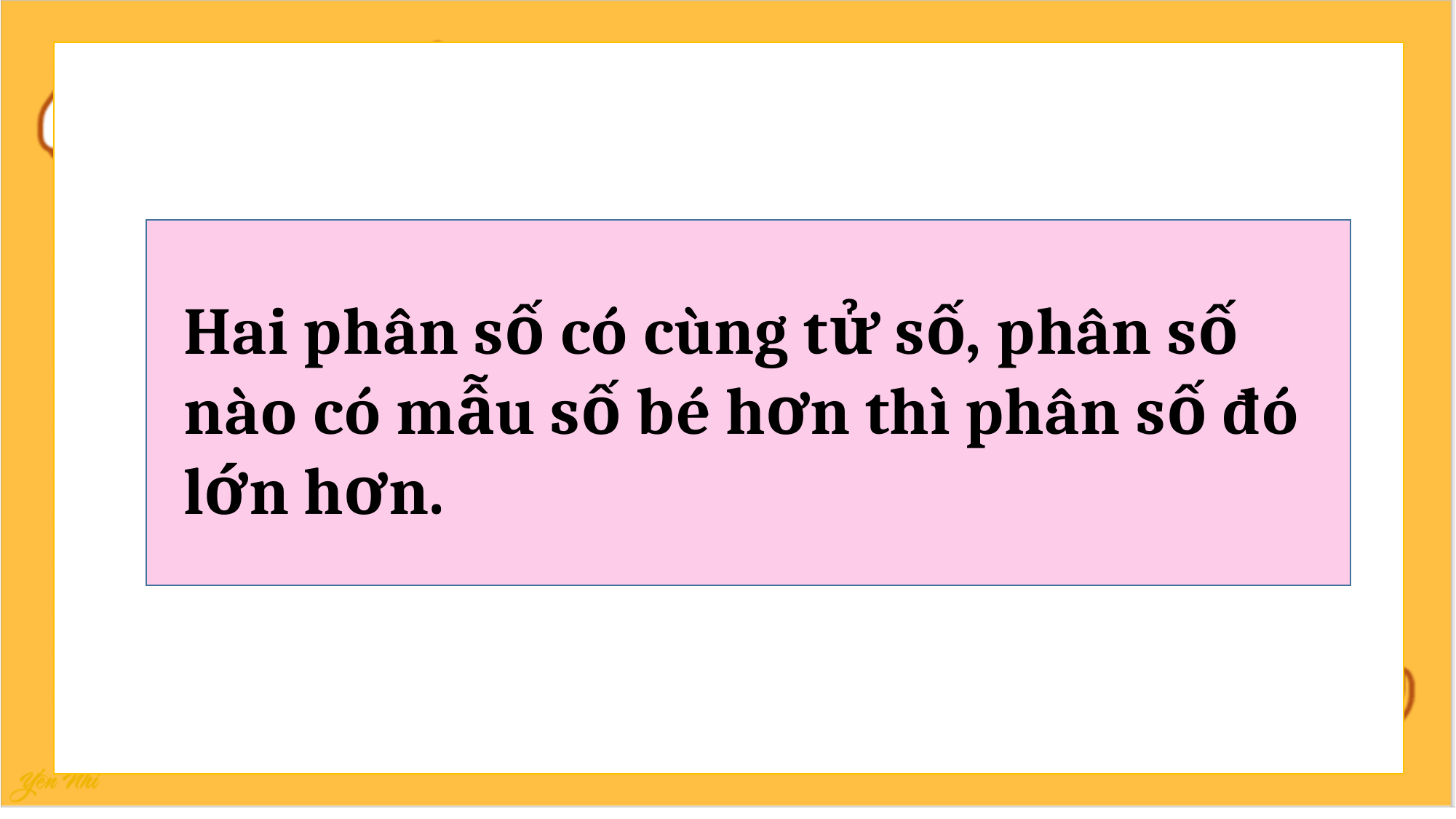

Hai phân số có cùng tử số, phân số nào có mẫu số bé hơn thì phân số đó lớn hơn.